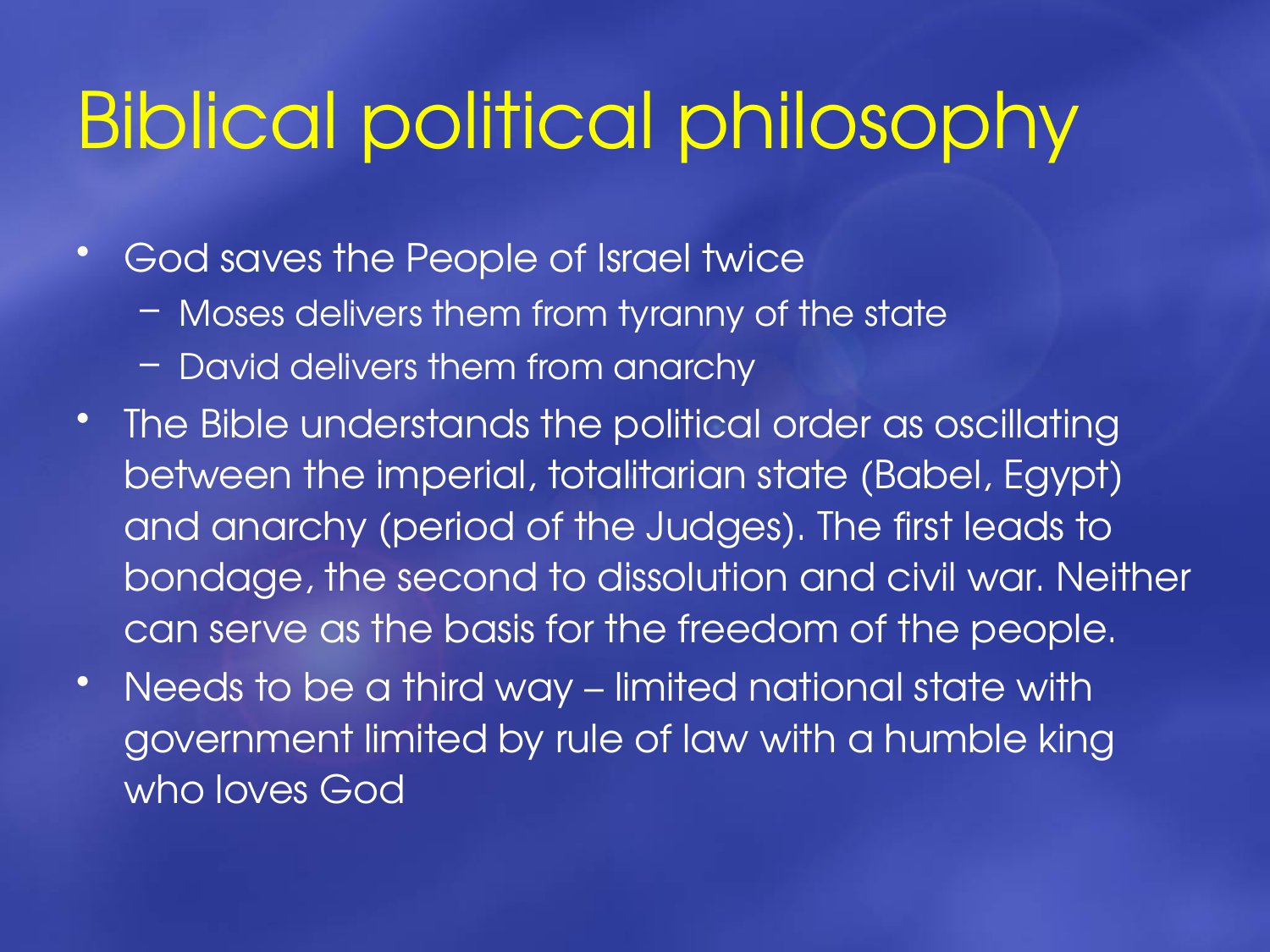

# Biblical political philosophy
God saves the People of Israel twice
Moses delivers them from tyranny of the state
David delivers them from anarchy
The Bible understands the political order as oscillating between the imperial, totalitarian state (Babel, Egypt) and anarchy (period of the Judges). The first leads to bondage, the second to dissolution and civil war. Neither can serve as the basis for the freedom of the people.
Needs to be a third way – limited national state with government limited by rule of law with a humble king who loves God